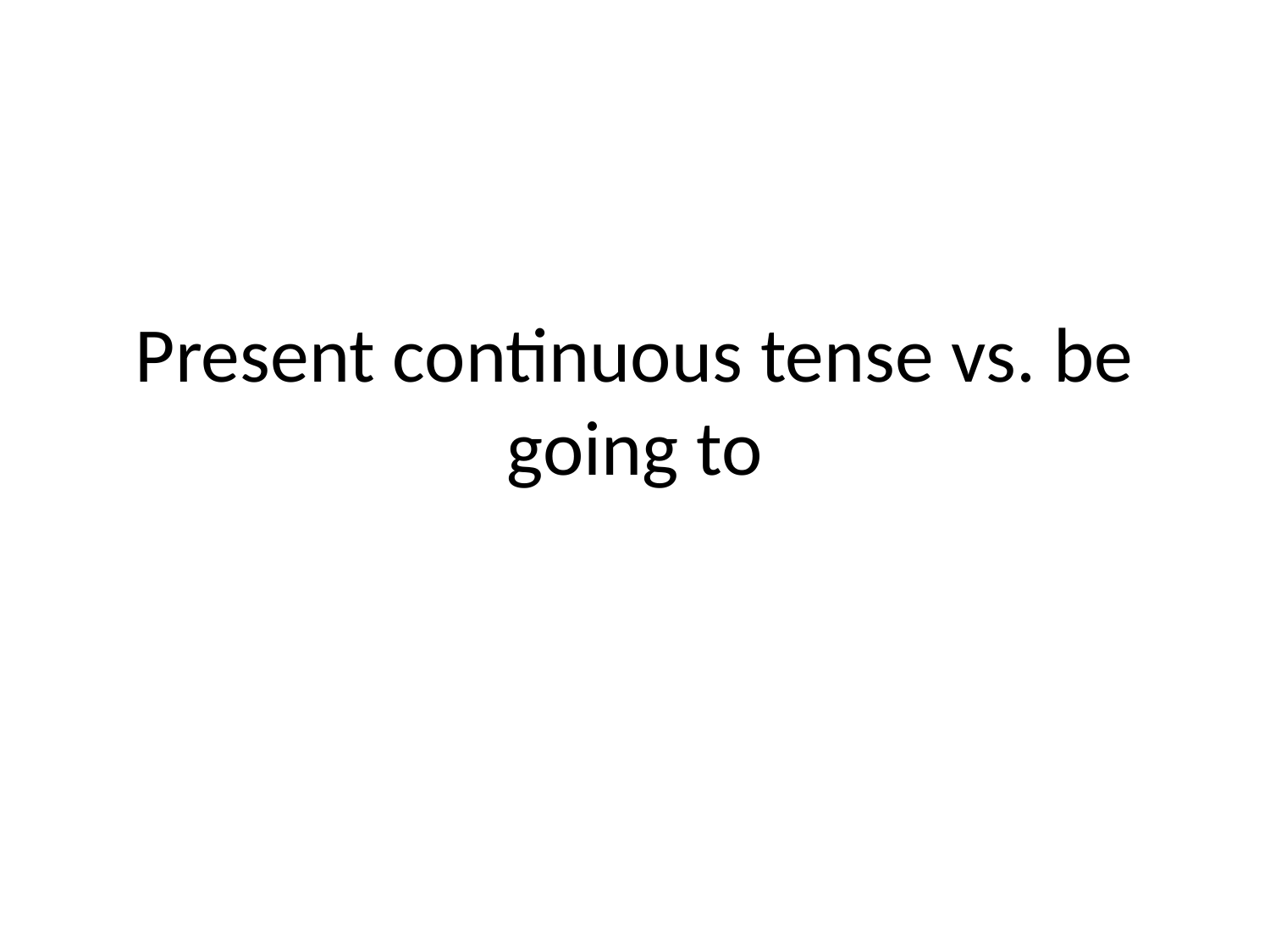

# Present continuous tense vs. be going to